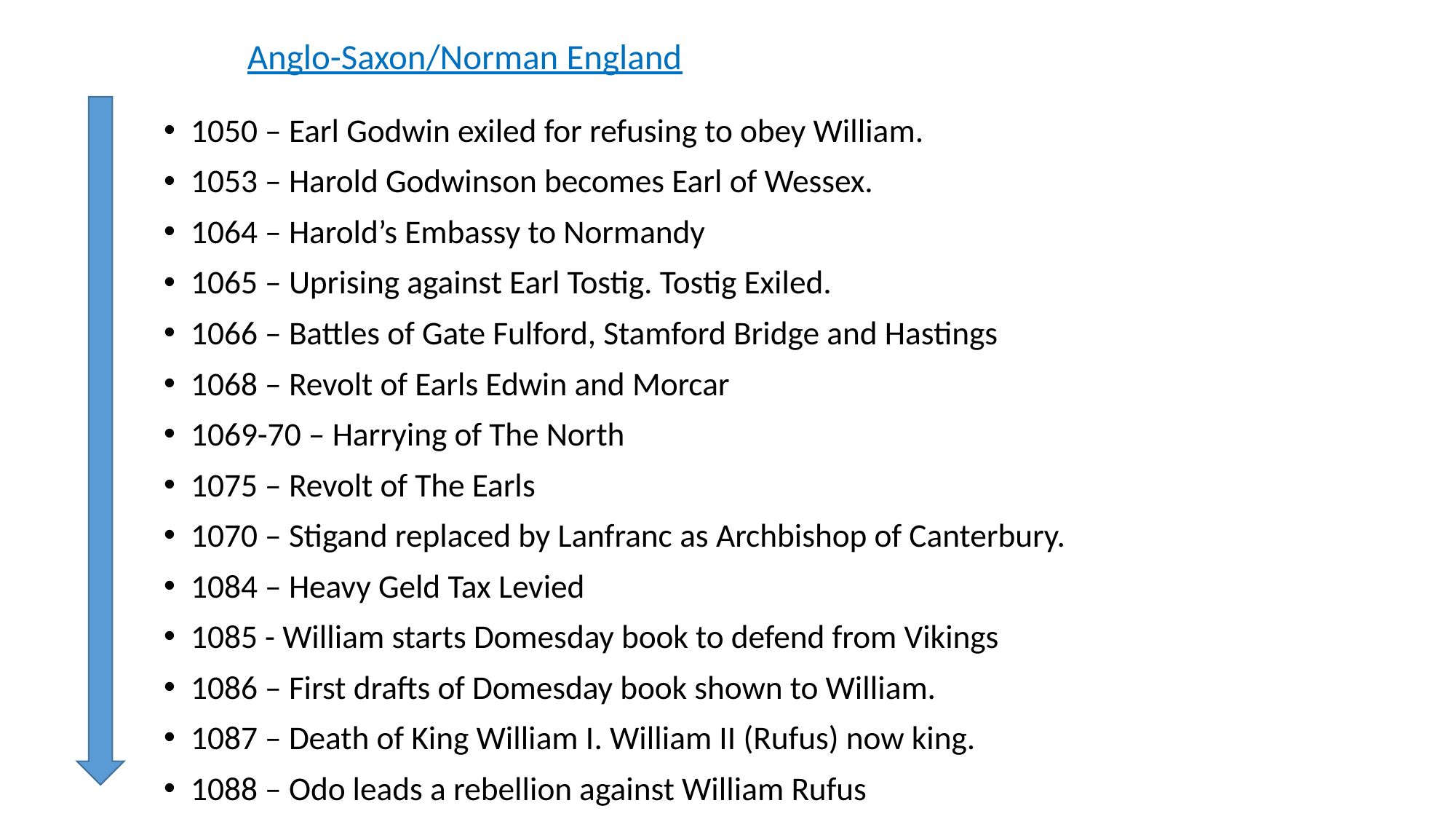

# Anglo-Saxon/Norman England

1050 – Earl Godwin exiled for refusing to obey William.
1053 – Harold Godwinson becomes Earl of Wessex.
1064 – Harold’s Embassy to Normandy
1065 – Uprising against Earl Tostig. Tostig Exiled.
1066 – Battles of Gate Fulford, Stamford Bridge and Hastings
1068 – Revolt of Earls Edwin and Morcar
1069-70 – Harrying of The North
1075 – Revolt of The Earls
1070 – Stigand replaced by Lanfranc as Archbishop of Canterbury.
1084 – Heavy Geld Tax Levied
1085 - William starts Domesday book to defend from Vikings
1086 – First drafts of Domesday book shown to William.
1087 – Death of King William I. William II (Rufus) now king.
1088 – Odo leads a rebellion against William Rufus